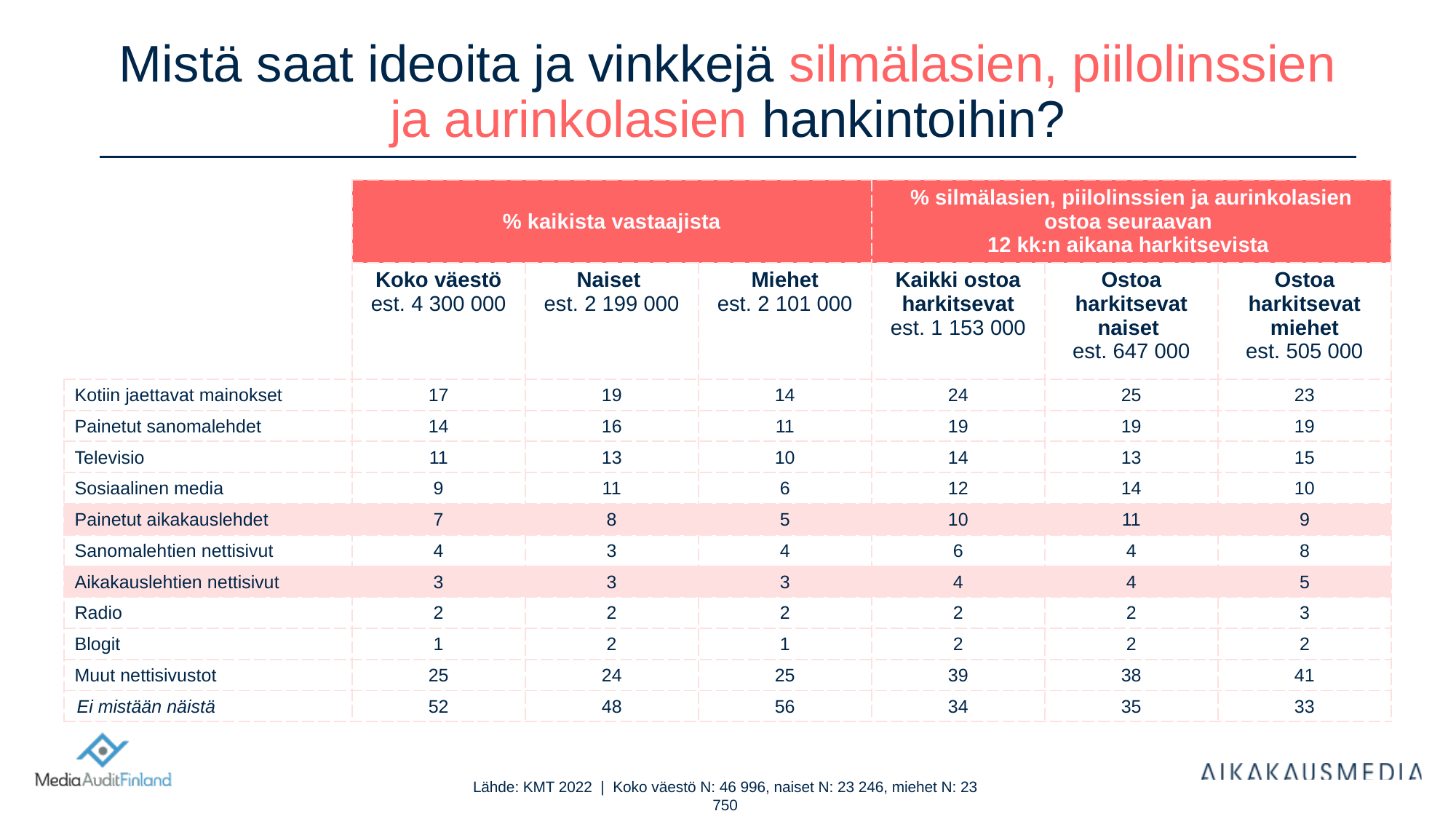

# Mistä saat ideoita ja vinkkejä silmälasien, piilolinssien ja aurinkolasien hankintoihin?
|  | % kaikista vastaajista |  |  | % silmälasien, piilolinssien ja aurinkolasien ostoa seuraavan 12 kk:n aikana harkitsevista |  |  |
| --- | --- | --- | --- | --- | --- | --- |
|  | Koko väestö est. 4 300 000 | Naiset est. 2 199 000 | Miehet est. 2 101 000 | Kaikki ostoa harkitsevat est. 1 153 000 | Ostoa harkitsevat naiset est. 647 000 | Ostoa harkitsevat miehet est. 505 000 |
| Kotiin jaettavat mainokset | 17 | 19 | 14 | 24 | 25 | 23 |
| Painetut sanomalehdet | 14 | 16 | 11 | 19 | 19 | 19 |
| Televisio | 11 | 13 | 10 | 14 | 13 | 15 |
| Sosiaalinen media | 9 | 11 | 6 | 12 | 14 | 10 |
| Painetut aikakauslehdet | 7 | 8 | 5 | 10 | 11 | 9 |
| Sanomalehtien nettisivut | 4 | 3 | 4 | 6 | 4 | 8 |
| Aikakauslehtien nettisivut | 3 | 3 | 3 | 4 | 4 | 5 |
| Radio | 2 | 2 | 2 | 2 | 2 | 3 |
| Blogit | 1 | 2 | 1 | 2 | 2 | 2 |
| Muut nettisivustot | 25 | 24 | 25 | 39 | 38 | 41 |
| Ei mistään näistä | 52 | 48 | 56 | 34 | 35 | 33 |
Lähde: KMT 2022  |  Koko väestö N: 46 996, naiset N: 23 246, miehet N: 23 750